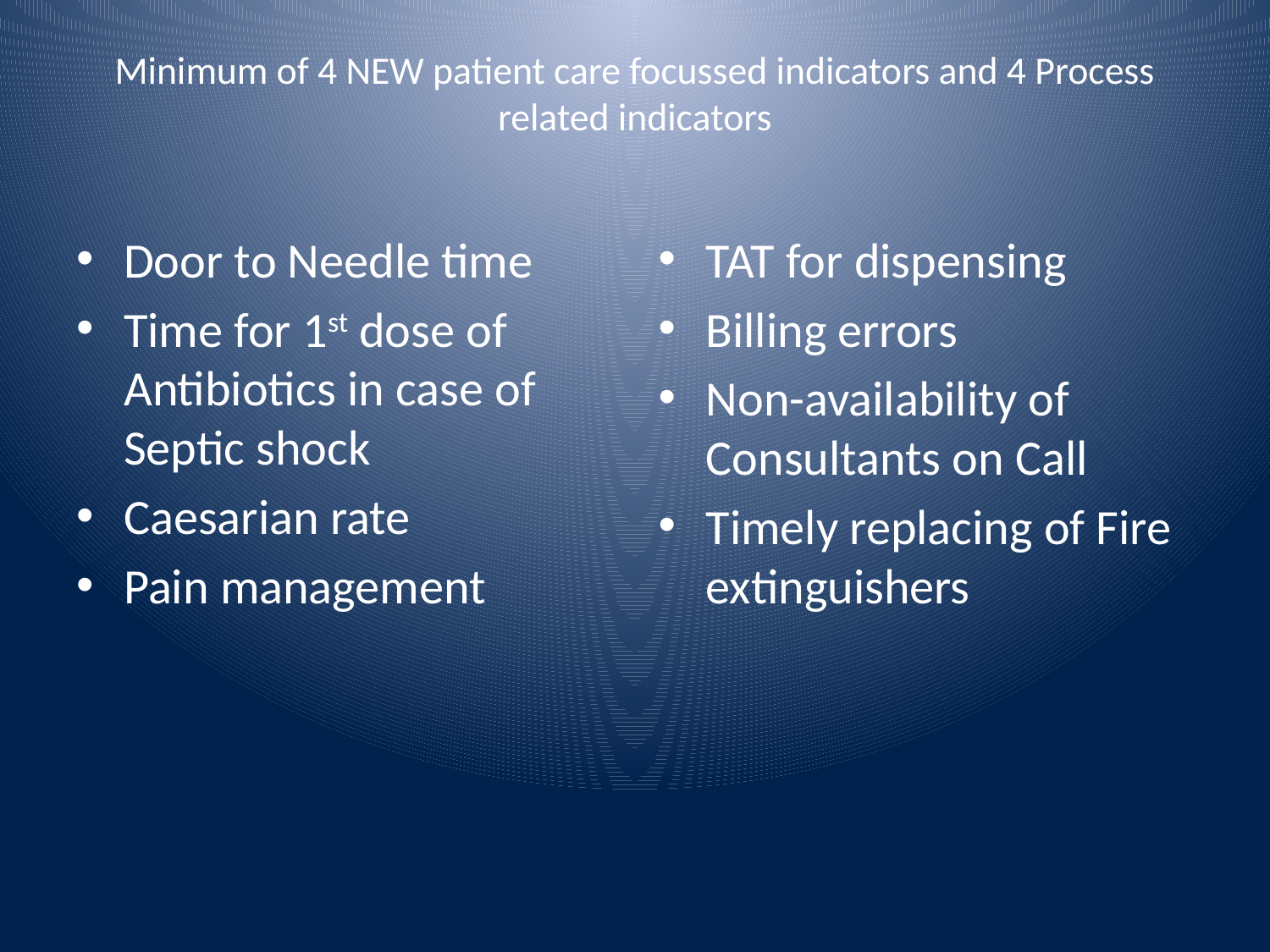

# Minimum of 4 NEW patient care focussed indicators and 4 Process related indicators
Door to Needle time
Time for 1st dose of Antibiotics in case of Septic shock
Caesarian rate
Pain management
TAT for dispensing
Billing errors
Non-availability of Consultants on Call
Timely replacing of Fire extinguishers